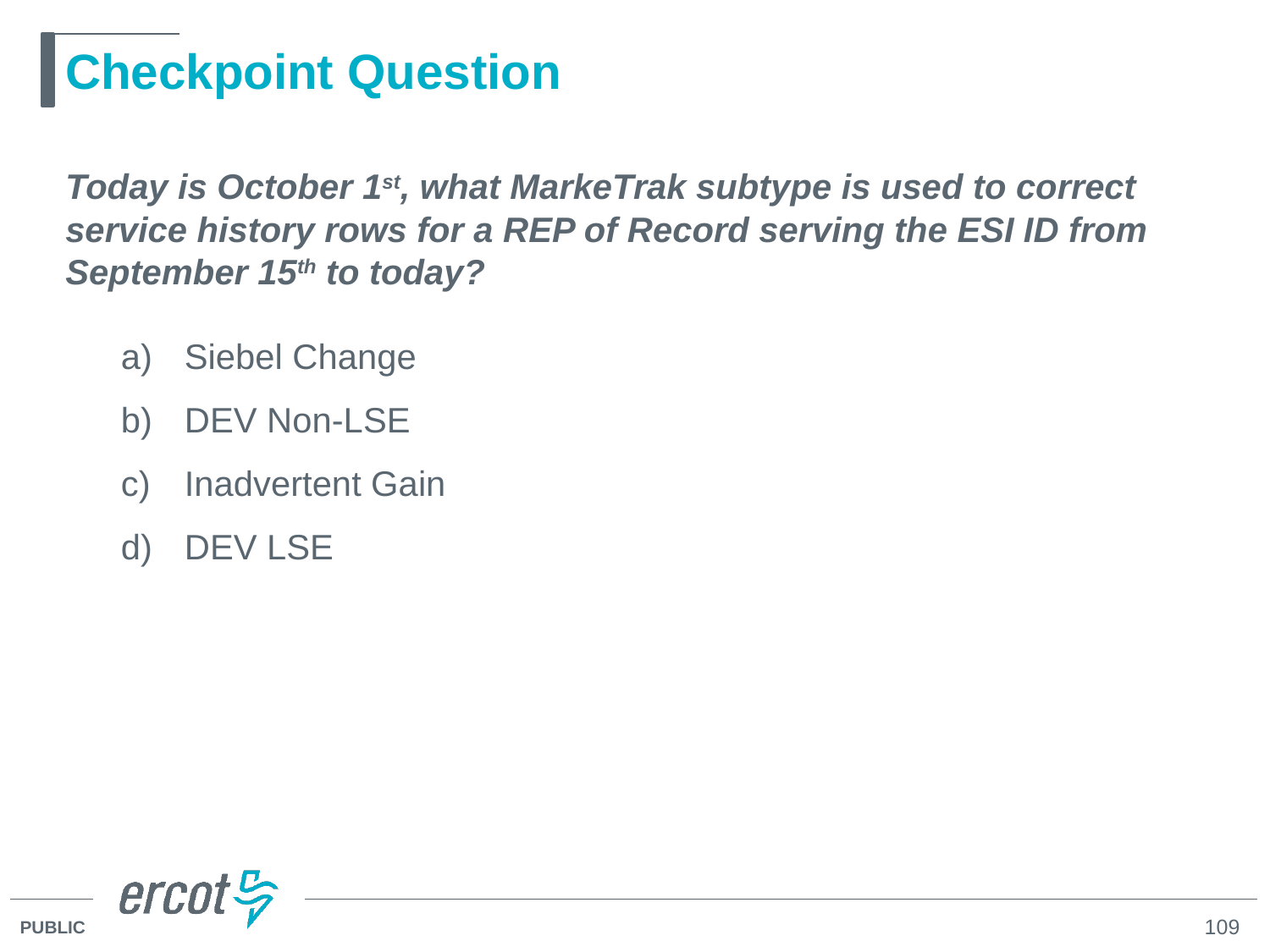

# Checkpoint Question
Today is October 1st, what MarkeTrak subtype is used to correct service history rows for a REP of Record serving the ESI ID from September 15th to today?
Siebel Change
DEV Non-LSE
Inadvertent Gain
DEV LSE

A) Siebel Change

109